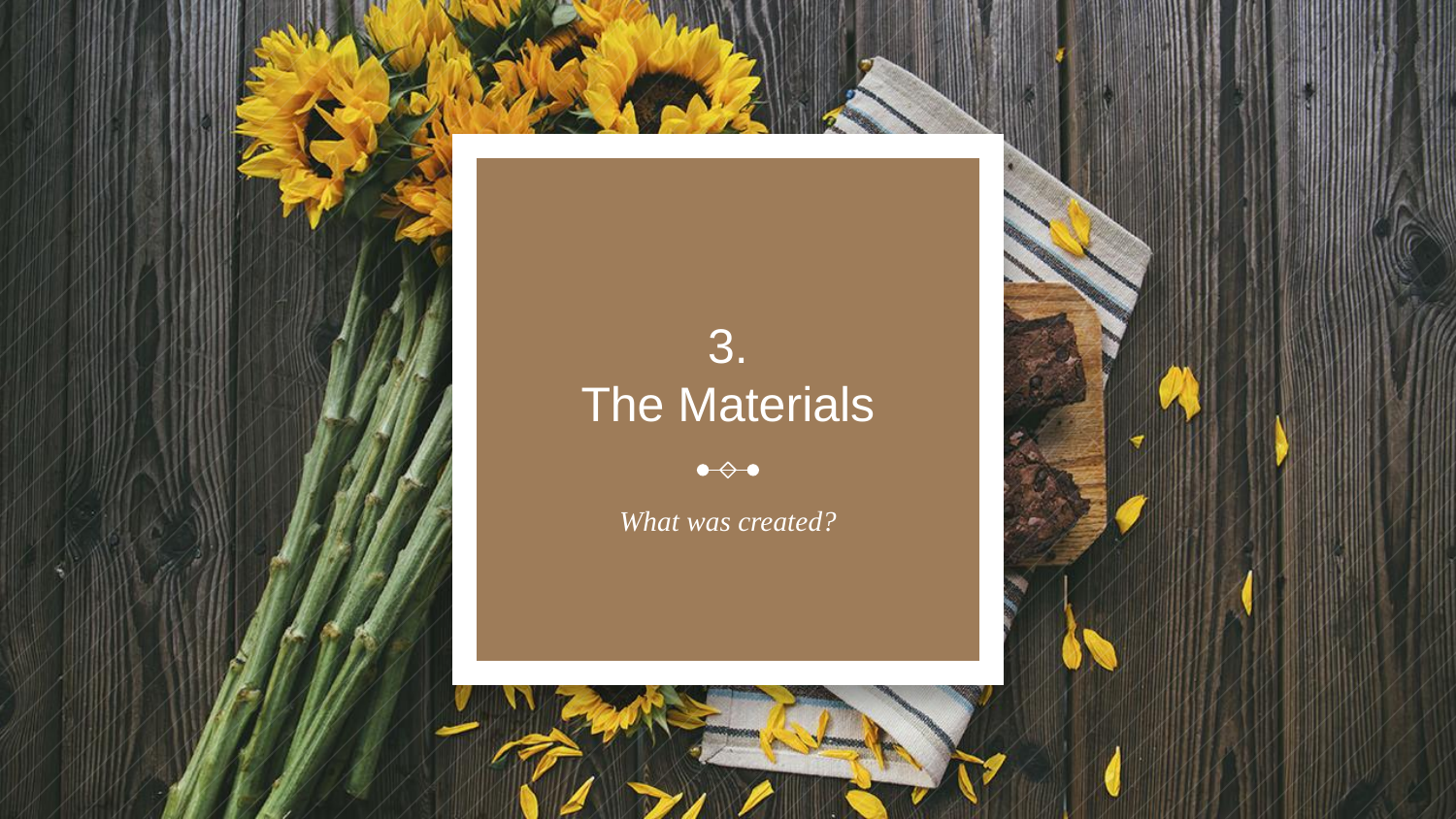

# 3.
The Materials
What was created?